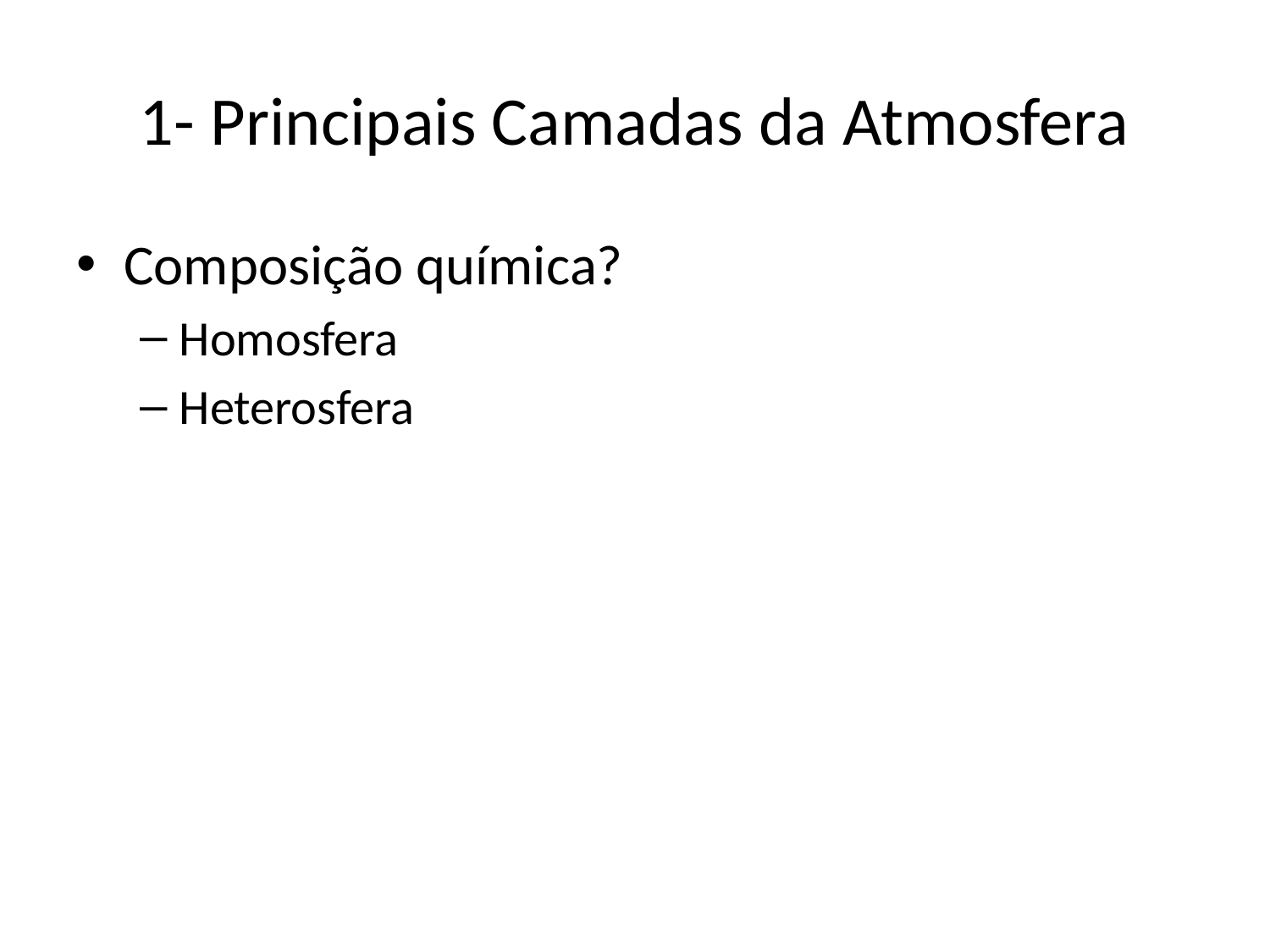

# 1- Principais Camadas da Atmosfera
Composição química?
Homosfera
Heterosfera